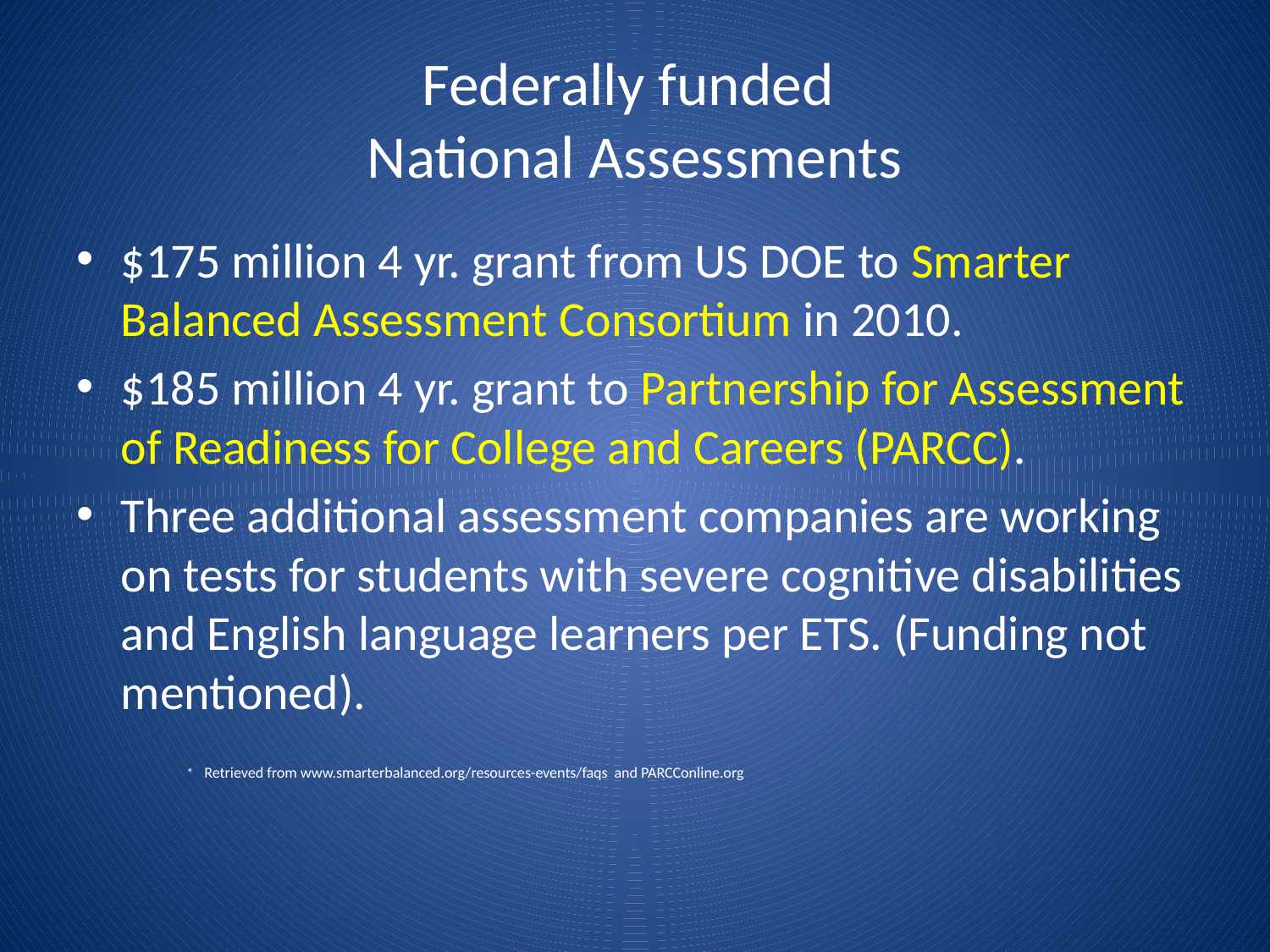

# Federally funded National Assessments
$175 million 4 yr. grant from US DOE to Smarter Balanced Assessment Consortium in 2010.
$185 million 4 yr. grant to Partnership for Assessment of Readiness for College and Careers (PARCC).
Three additional assessment companies are working on tests for students with severe cognitive disabilities and English language learners per ETS. (Funding not mentioned).
							* Retrieved from www.smarterbalanced.org/resources-events/faqs  and PARCConline.org